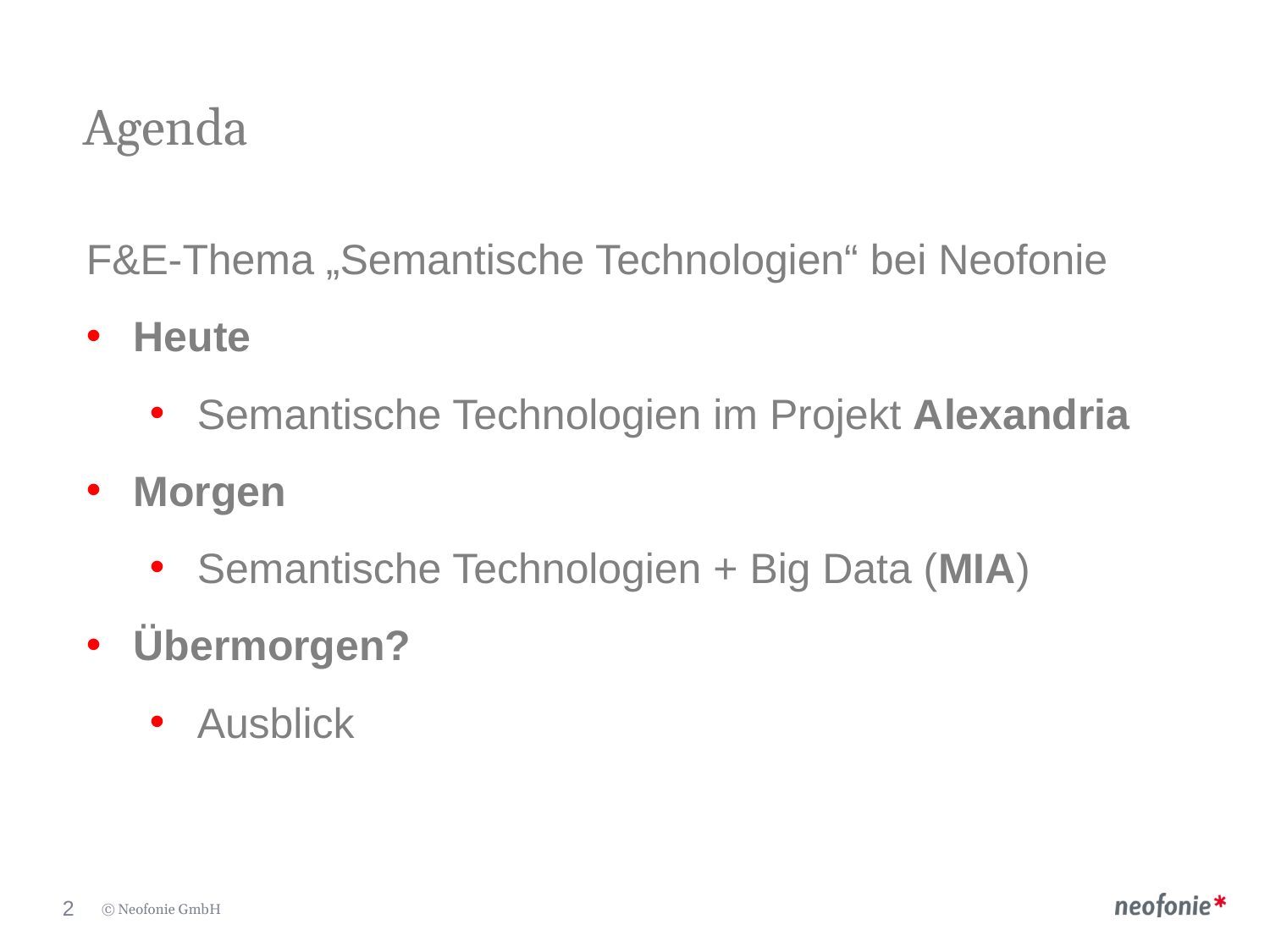

Alexandria
Agenda
F&E-Thema „Semantische Technologien“ bei Neofonie
Heute
Semantische Technologien im Projekt Alexandria
Morgen
Semantische Technologien + Big Data (MIA)
Übermorgen?
Ausblick

2
© Neofonie GmbH
 | 2